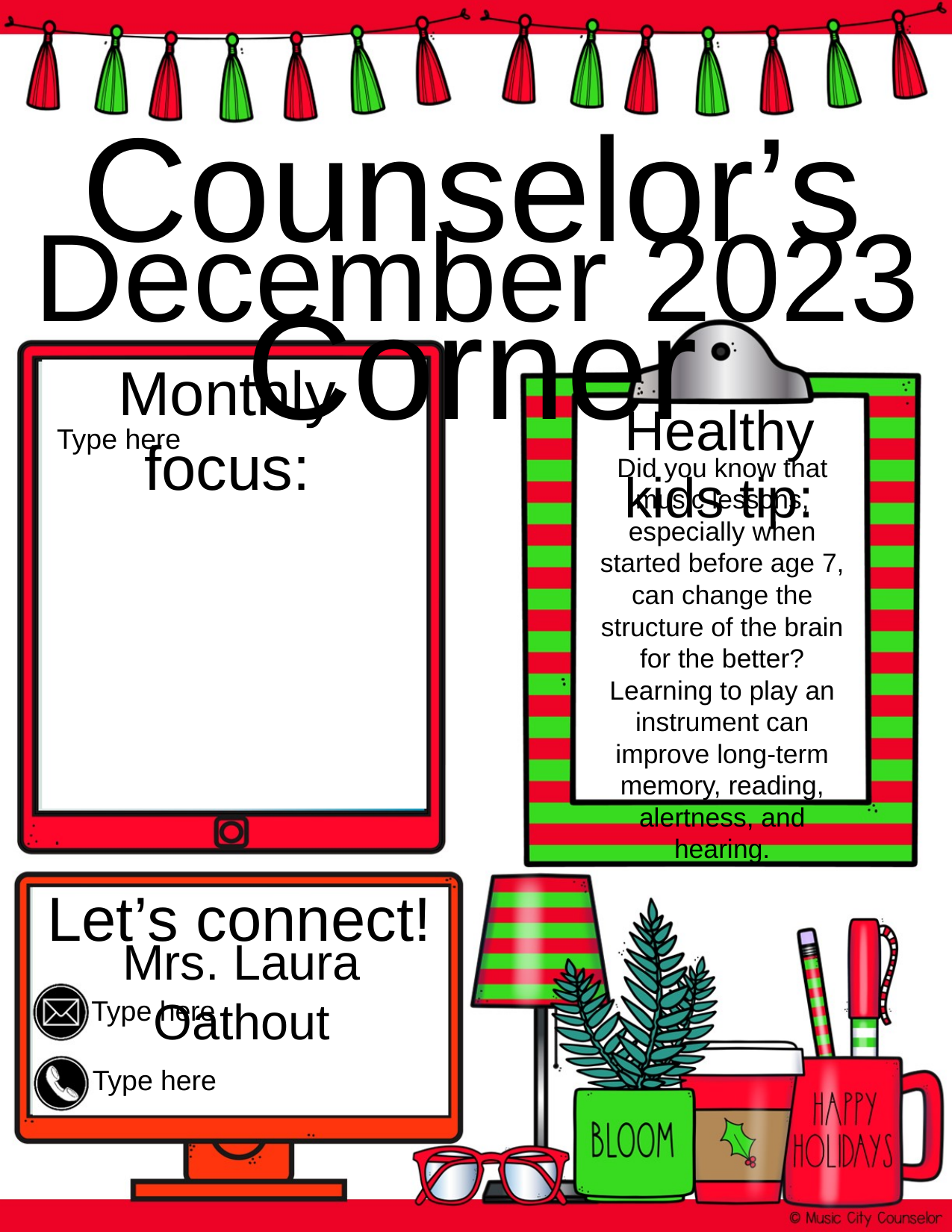

Counselor’s Corner
December 2023
Monthly focus:
Healthy kids tip:
Type here

Did you know that music lessons, especially when started before age 7, can change the structure of the brain for the better? Learning to play an instrument can improve long-term memory, reading, alertness, and hearing.
Let’s connect!
Mrs. Laura Oathout
Type here
Type here